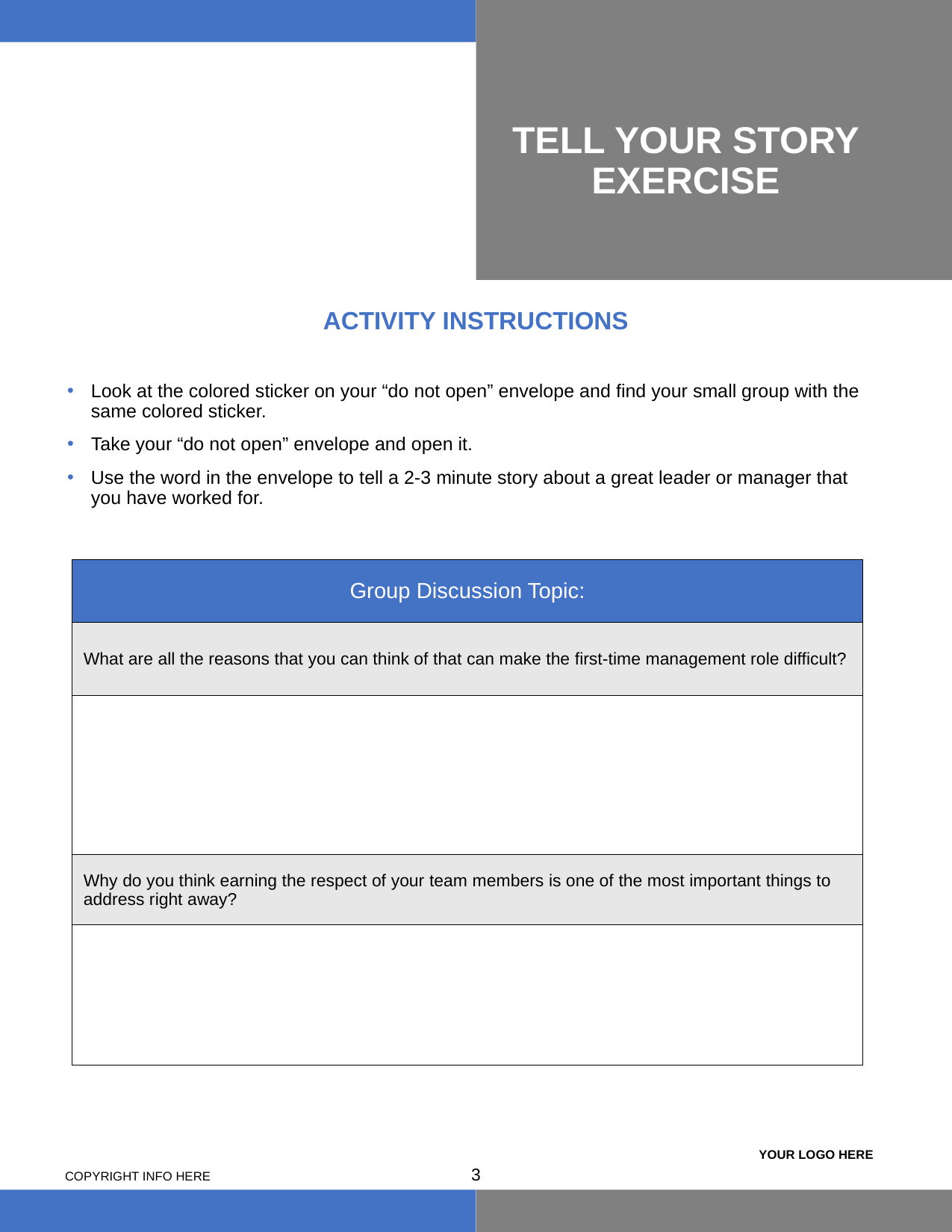

# TELL YOUR STORY EXERCISE
ACTIVITY INSTRUCTIONS

Look at the colored sticker on your “do not open” envelope and find your small group with the same colored sticker.
Take your “do not open” envelope and open it.
Use the word in the envelope to tell a 2-3 minute story about a great leader or manager that you have worked for.
| Group Discussion Topic: |
| --- |
| What are all the reasons that you can think of that can make the first-time management role difficult? |
|  |
| Why do you think earning the respect of your team members is one of the most important things to address right away? |
|  |
3